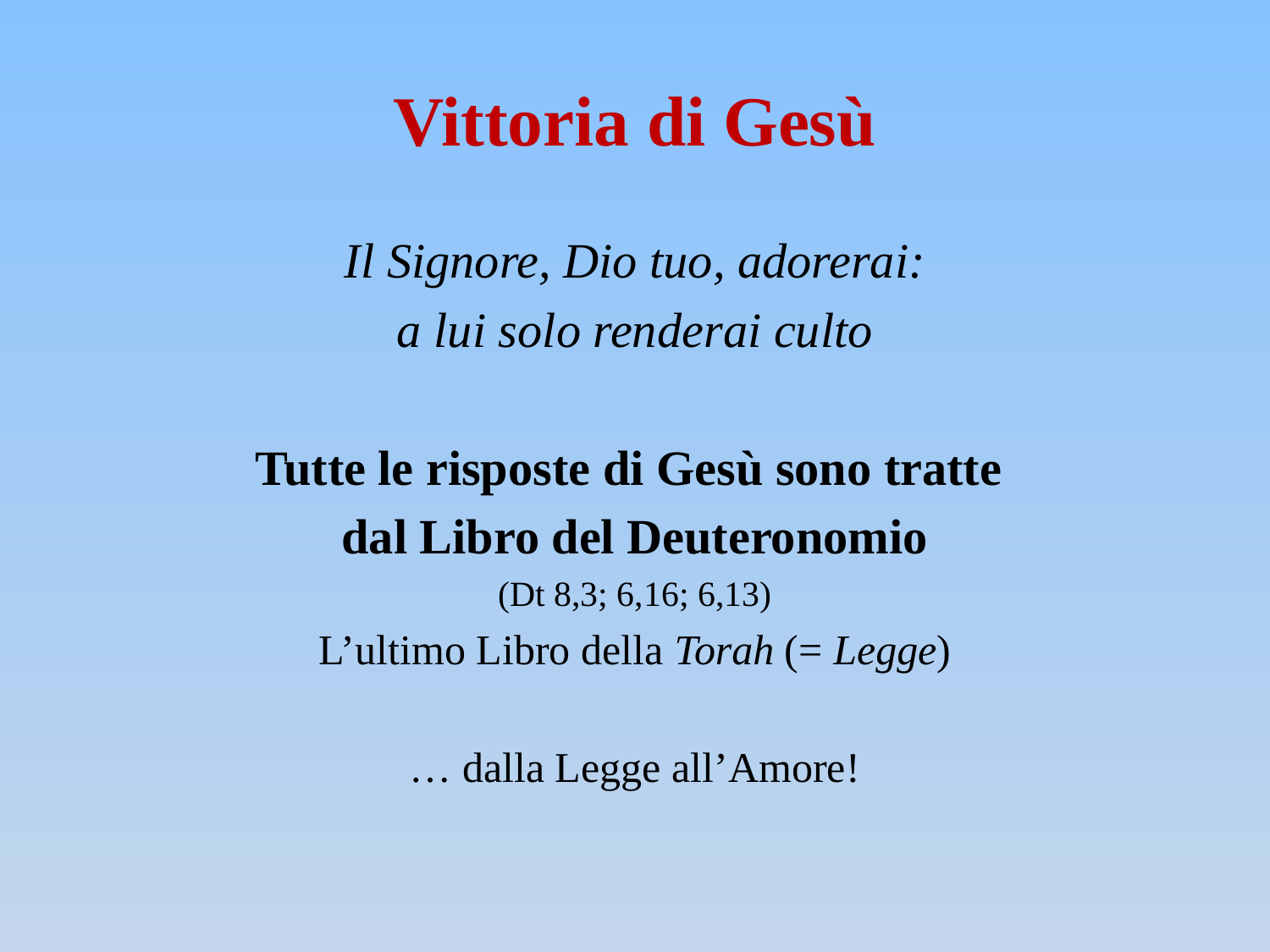

# Vittoria di Gesù
Il Signore, Dio tuo, adorerai:
a lui solo renderai culto

Tutte le risposte di Gesù sono tratte
dal Libro del Deuteronomio
(Dt 8,3; 6,16; 6,13)
L’ultimo Libro della Torah (= Legge)

… dalla Legge all’Amore!